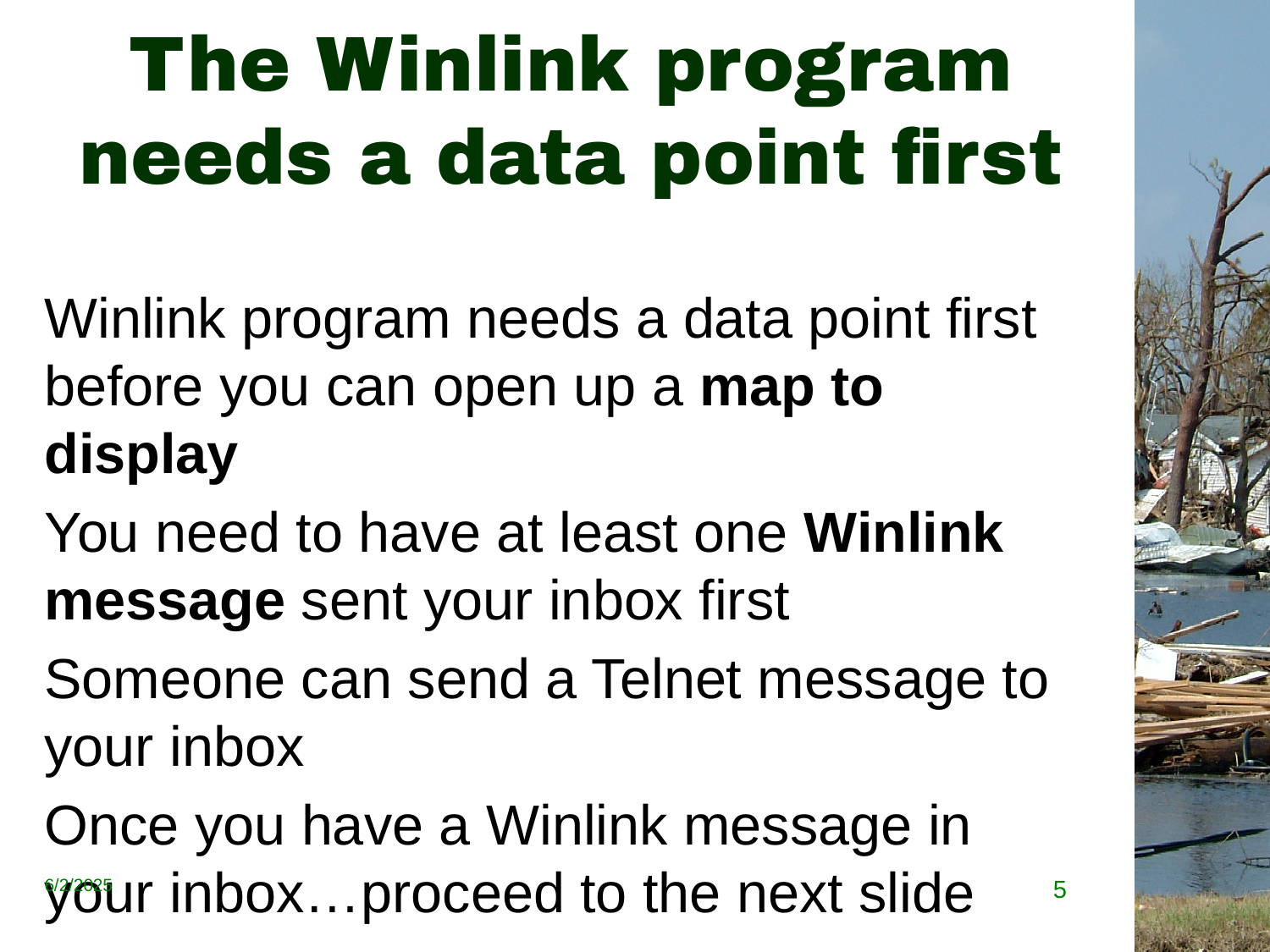

# The Winlink program needs a data point first
Winlink program needs a data point first before you can open up a map to display
You need to have at least one Winlink message sent your inbox first
Someone can send a Telnet message to your inbox
Once you have a Winlink message in your inbox…proceed to the next slide
6/2/2025
5